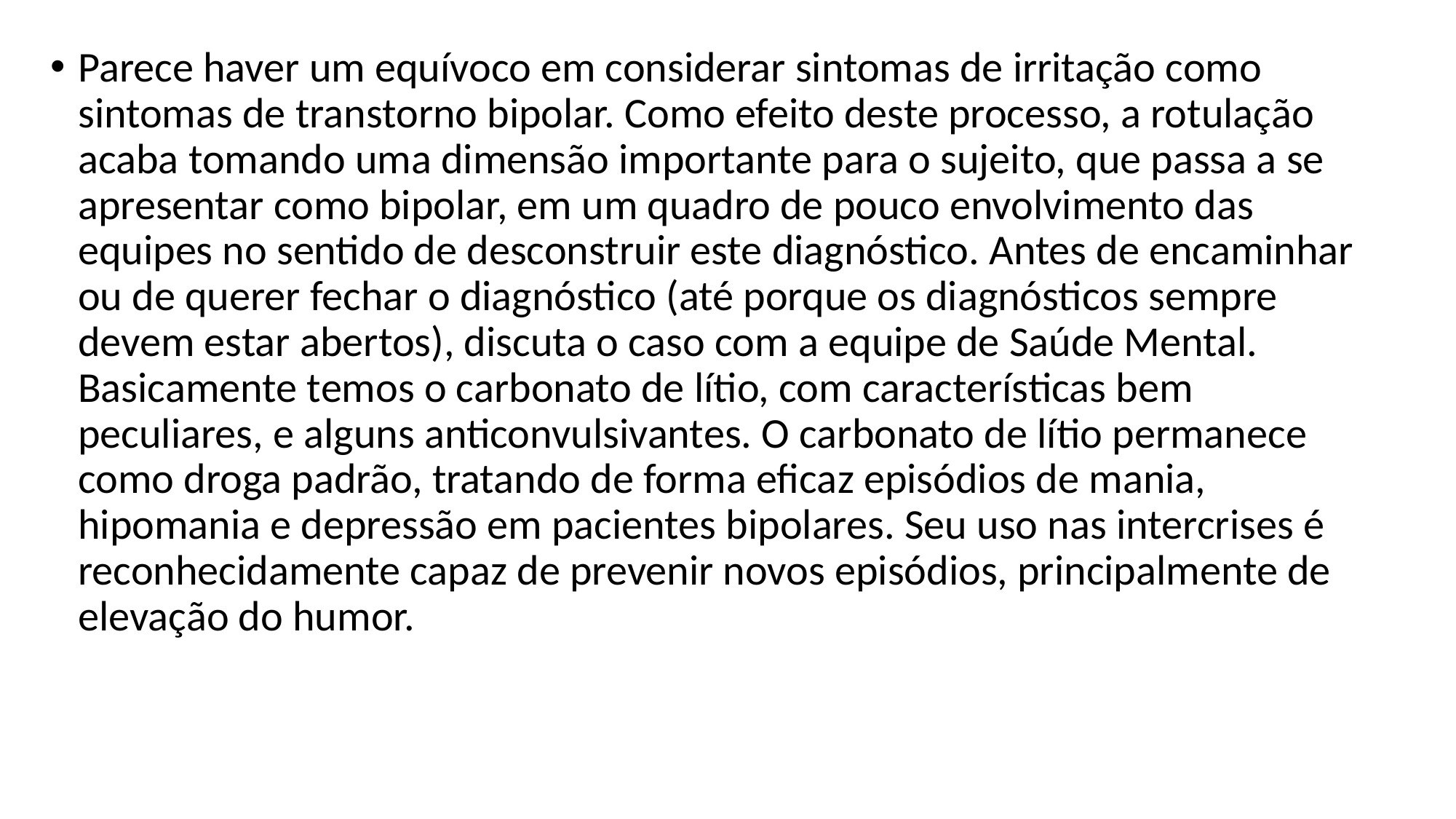

Parece haver um equívoco em considerar sintomas de irritação como sintomas de transtorno bipolar. Como efeito deste processo, a rotulação acaba tomando uma dimensão importante para o sujeito, que passa a se apresentar como bipolar, em um quadro de pouco envolvimento das equipes no sentido de desconstruir este diagnóstico. Antes de encaminhar ou de querer fechar o diagnóstico (até porque os diagnósticos sempre devem estar abertos), discuta o caso com a equipe de Saúde Mental. Basicamente temos o carbonato de lítio, com características bem peculiares, e alguns anticonvulsivantes. O carbonato de lítio permanece como droga padrão, tratando de forma eficaz episódios de mania, hipomania e depressão em pacientes bipolares. Seu uso nas intercrises é reconhecidamente capaz de prevenir novos episódios, principalmente de elevação do humor.